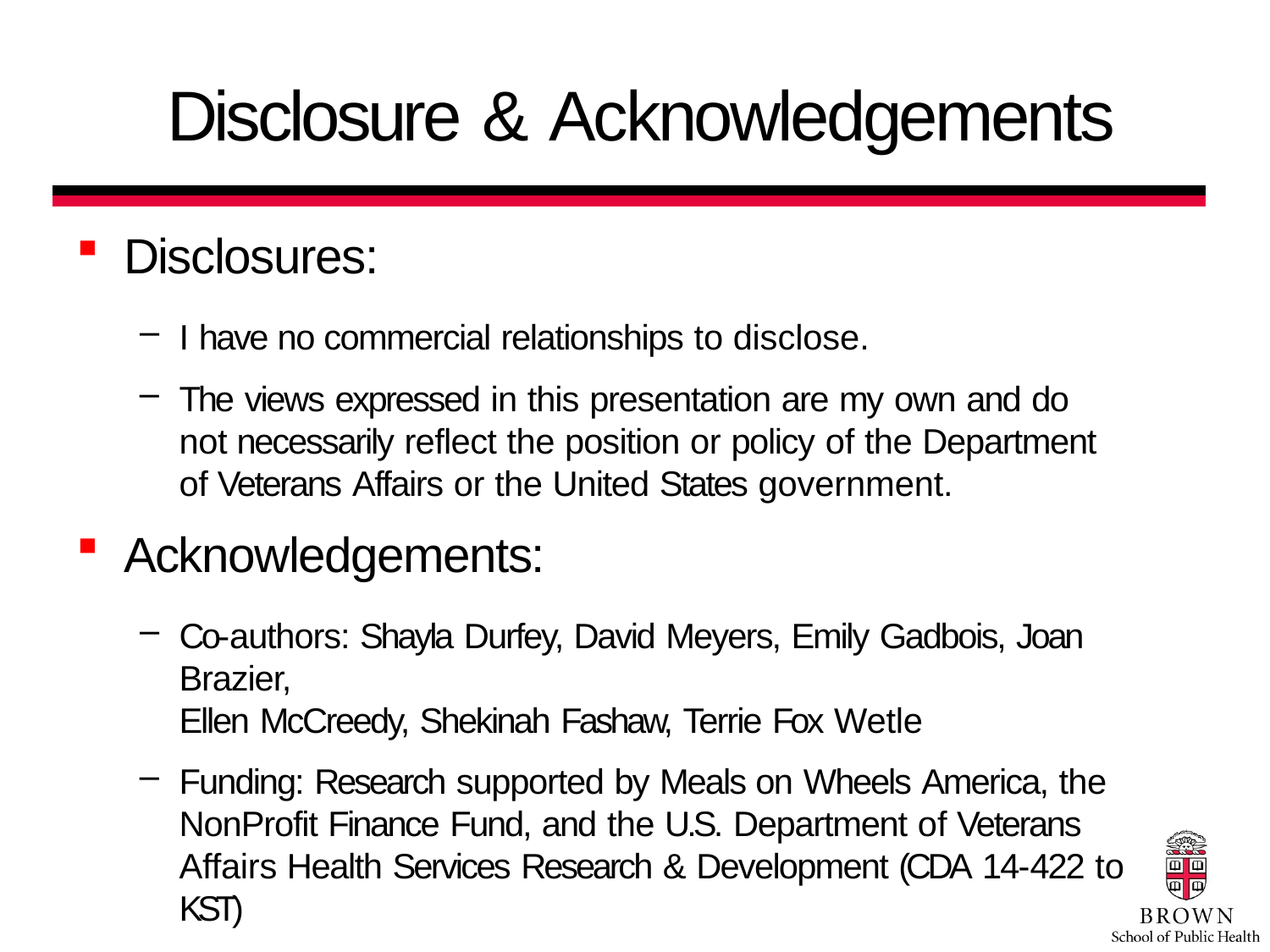

# Disclosure & Acknowledgements
Disclosures:
I have no commercial relationships to disclose.
The views expressed in this presentation are my own and do not necessarily reflect the position or policy of the Department of Veterans Affairs or the United States government.
Acknowledgements:
Co-authors: Shayla Durfey, David Meyers, Emily Gadbois, Joan Brazier,
Ellen McCreedy, Shekinah Fashaw, Terrie Fox Wetle
Funding: Research supported by Meals on Wheels America, the NonProfit Finance Fund, and the U.S. Department of Veterans Affairs Health Services Research & Development (CDA 14-422 to KST)